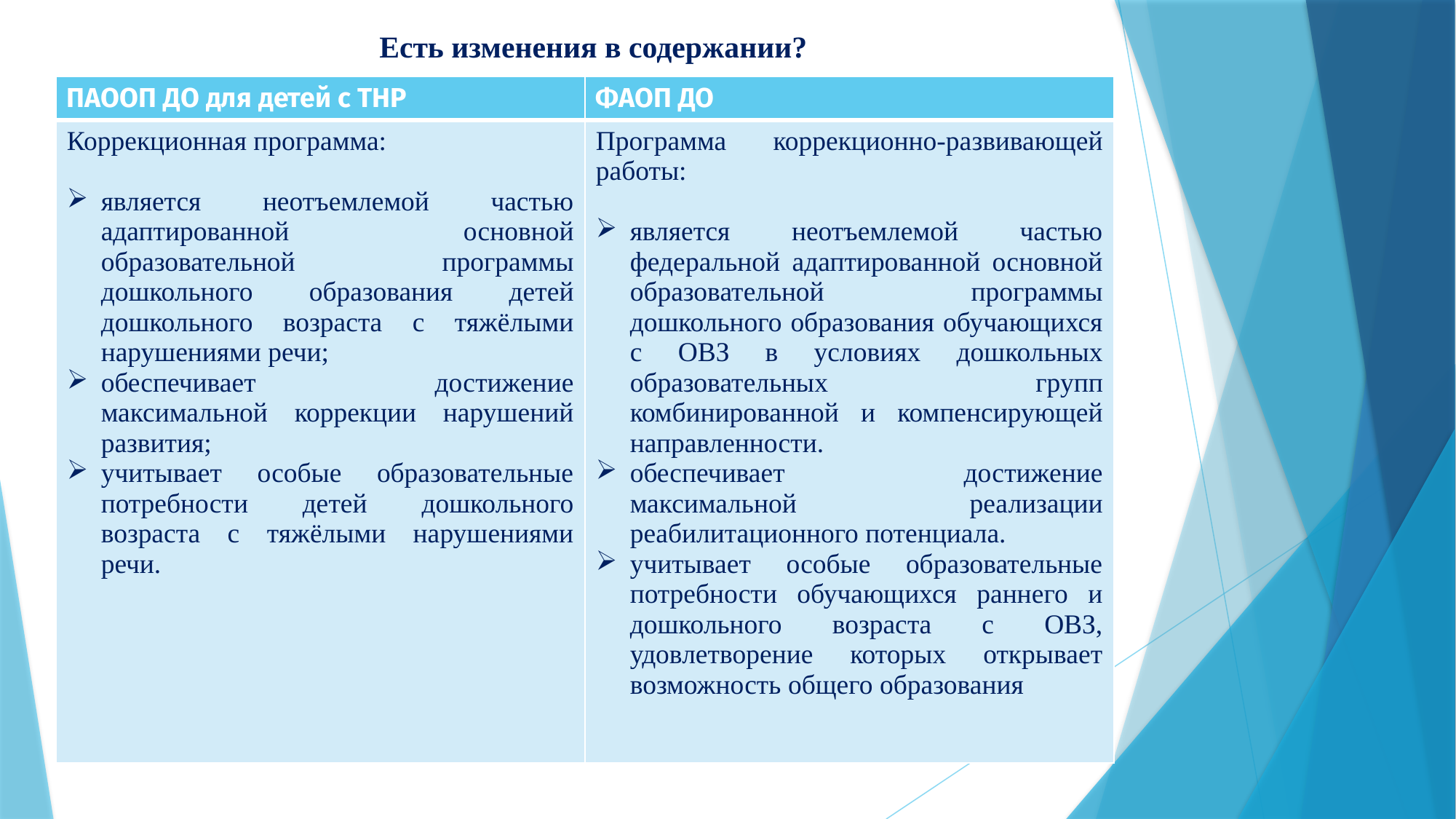

Есть изменения в содержании?
| ПАООП ДО для детей с ТНР | ФАОП ДО |
| --- | --- |
| Коррекционная программа: является неотъемлемой частью адаптированной основной образовательной программы дошкольного образования детей дошкольного возраста с тяжёлыми нарушениями речи; обеспечивает достижение максимальной коррекции нарушений развития; учитывает особые образовательные потребности детей дошкольного возраста с тяжёлыми нарушениями речи. | Программа коррекционно-развивающей работы: является неотъемлемой частью федеральной адаптированной основной образовательной программы дошкольного образования обучающихся с ОВЗ в условиях дошкольных образовательных групп комбинированной и компенсирующей направленности. обеспечивает достижение максимальной реализации реабилитационного потенциала. учитывает особые образовательные потребности обучающихся раннего и дошкольного возраста с ОВЗ, удовлетворение которых открывает возможность общего образования |